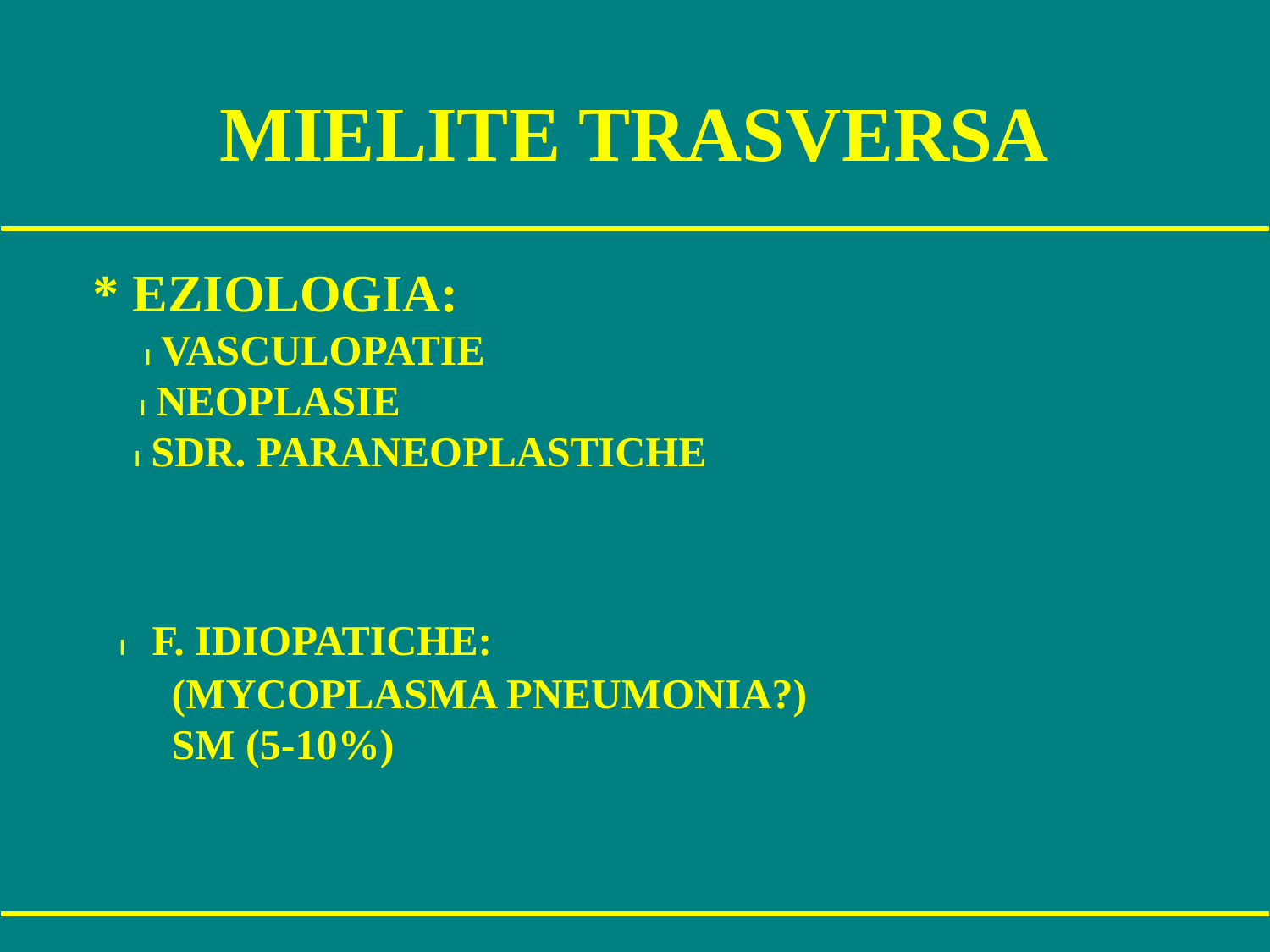

# MIELITE TRASVERSA

      * EZIOLOGIA:
                         l VASCULOPATIE
            l NEOPLASIE
                       l SDR. PARANEOPLASTICHE

        l  F. IDIOPATICHE:
               (MYCOPLASMA PNEUMONIA?)
               SM (5-10%)